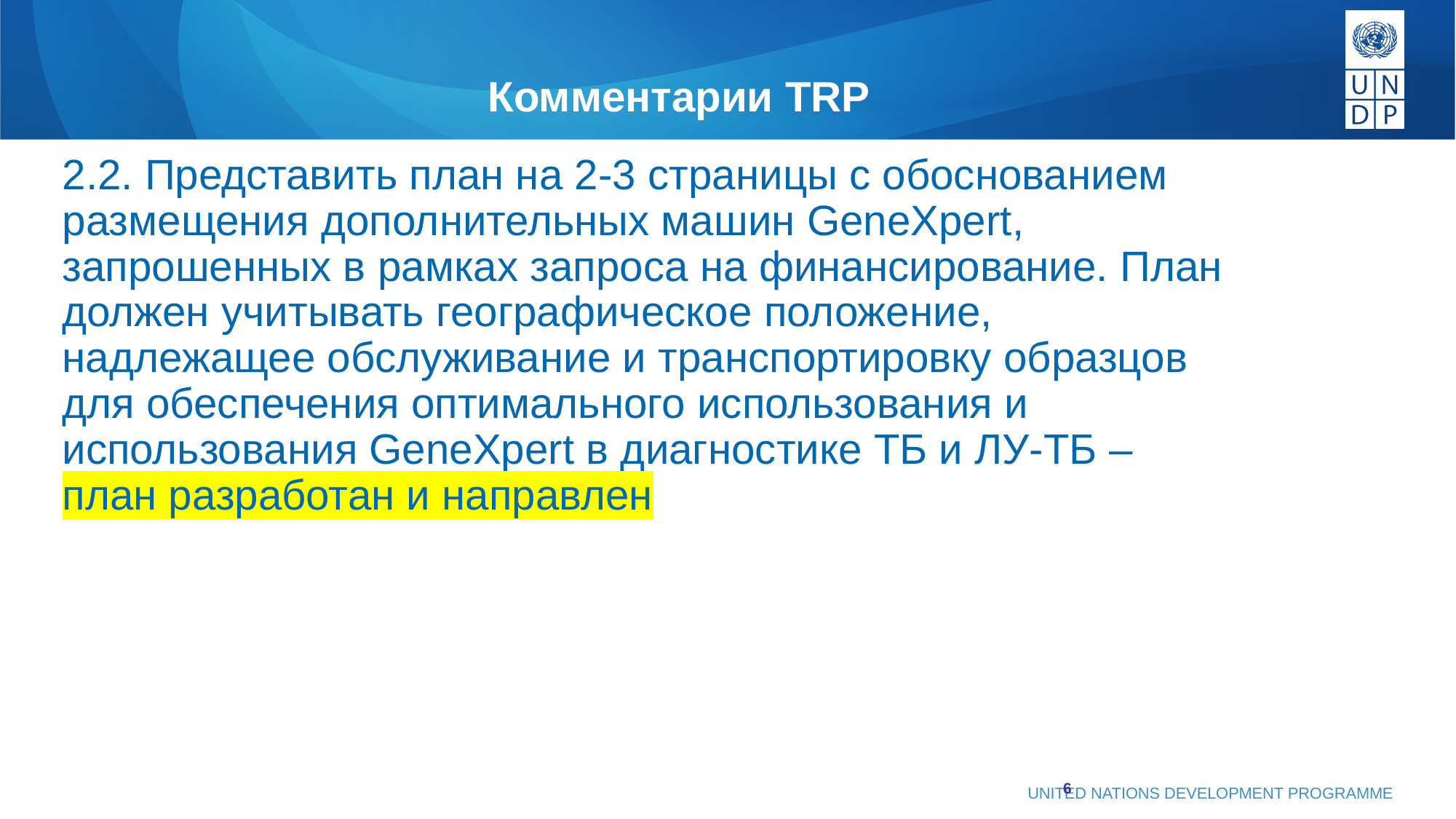

# Комментарии TRP
2.2. Представить план на 2-3 страницы с обоснованием размещения дополнительных машин GeneXpert, запрошенных в рамках запроса на финансирование. План должен учитывать географическое положение, надлежащее обслуживание и транспортировку образцов для обеспечения оптимального использования и использования GeneXpert в диагностике ТБ и ЛУ-ТБ – план разработан и направлен

6